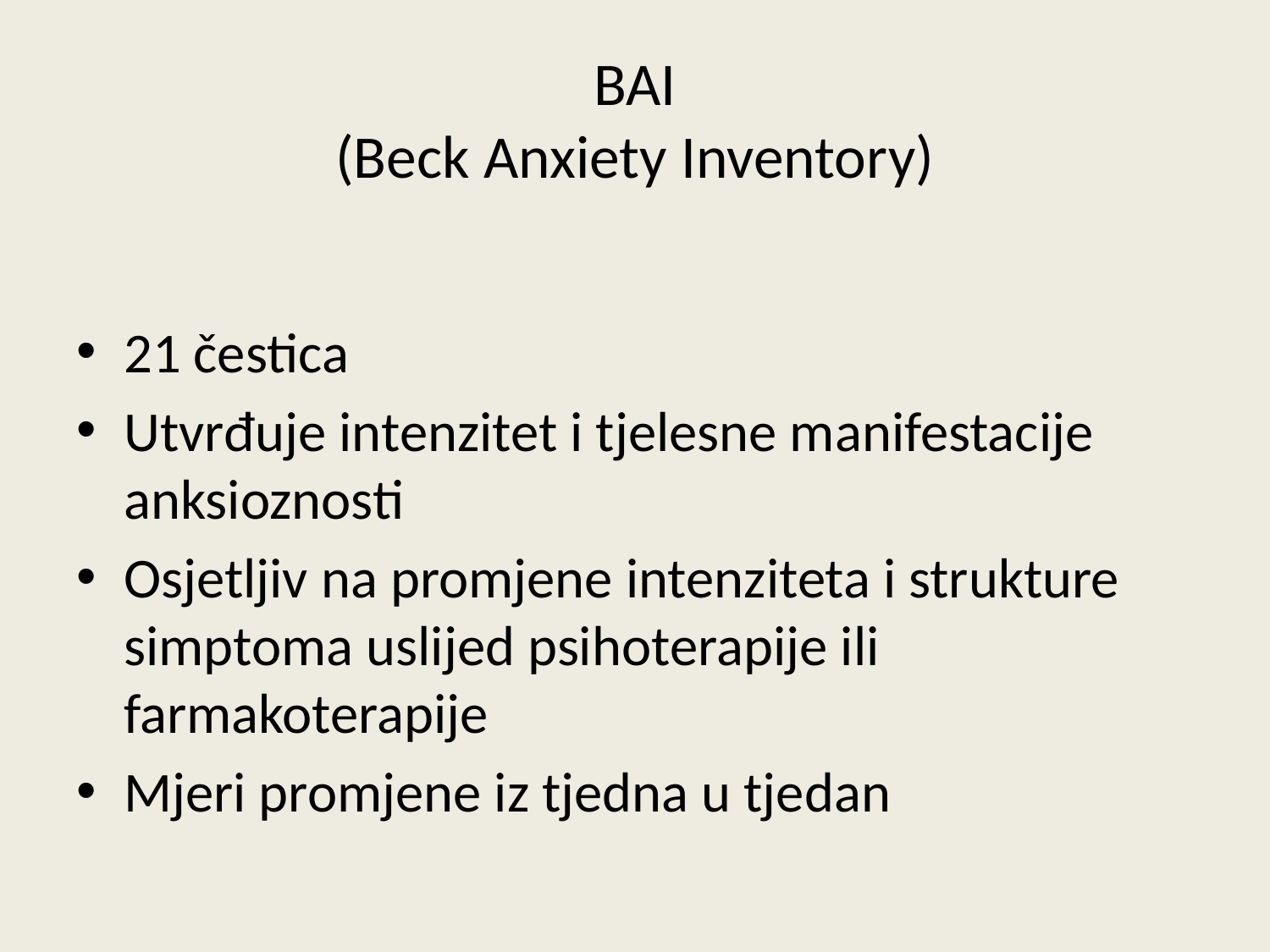

# BAI (Beck Anxiety Inventory)

21 čestica
Utvrđuje intenzitet i tjelesne manifestacije anksioznosti
Osjetljiv na promjene intenziteta i strukture simptoma uslijed psihoterapije ili farmakoterapije
Mjeri promjene iz tjedna u tjedan